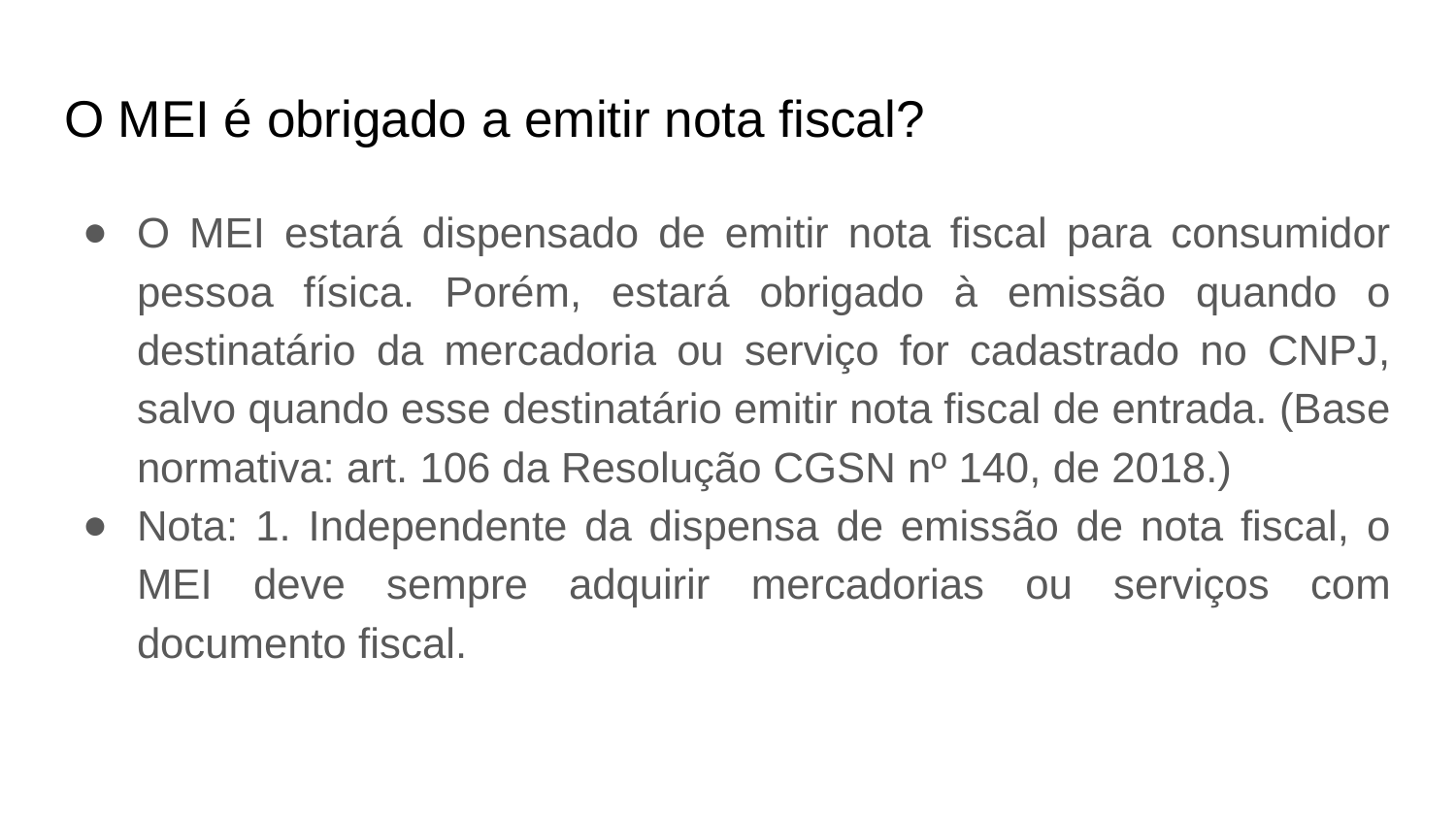

# O MEI é obrigado a emitir nota fiscal?
O MEI estará dispensado de emitir nota fiscal para consumidor pessoa física. Porém, estará obrigado à emissão quando o destinatário da mercadoria ou serviço for cadastrado no CNPJ, salvo quando esse destinatário emitir nota fiscal de entrada. (Base normativa: art. 106 da Resolução CGSN nº 140, de 2018.)
Nota: 1. Independente da dispensa de emissão de nota fiscal, o MEI deve sempre adquirir mercadorias ou serviços com documento fiscal.